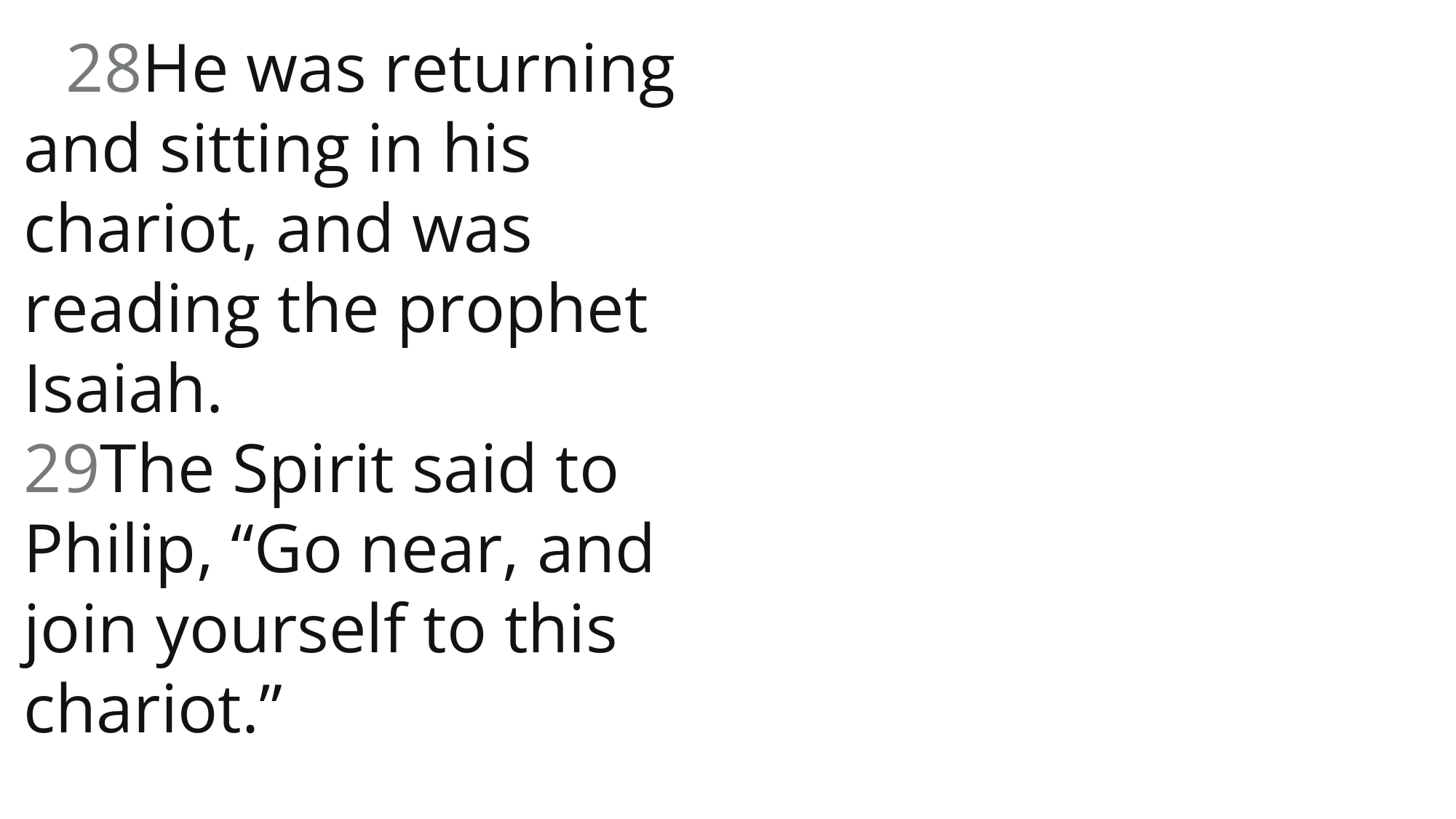

28He was returning and sitting in his chariot, and was reading the prophet Isaiah.
29The Spirit said to Philip, “Go near, and join yourself to this chariot.”